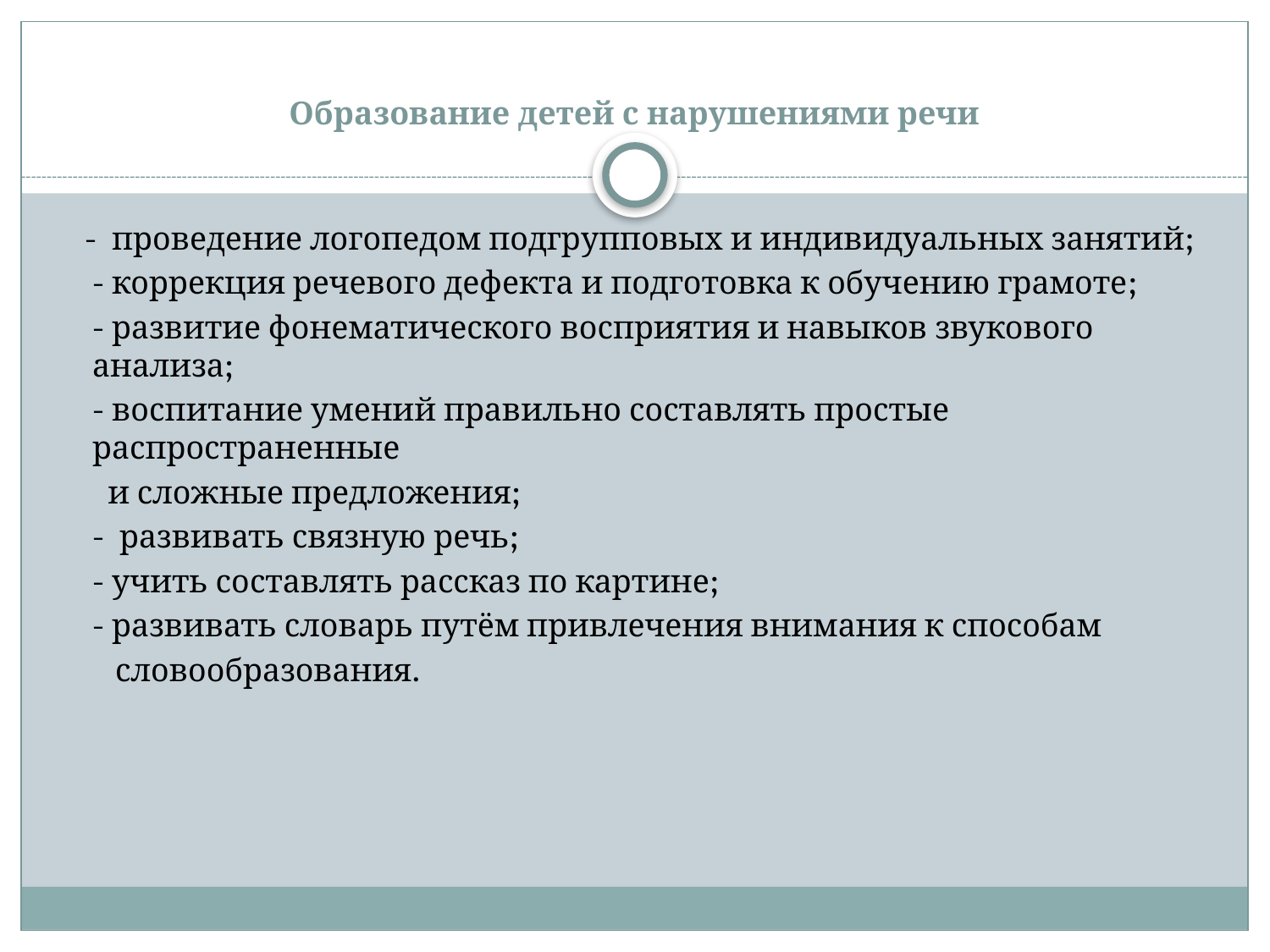

# Образование детей с нарушениями речи
    -  проведение логопедом подгрупповых и индивидуальных занятий;
     - коррекция речевого дефекта и подготовка к обучению грамоте;
     - развитие фонематического восприятия и навыков звукового анализа;
     - воспитание умений правильно составлять простые распространенные
       и сложные предложения;
     -  развивать связную речь;
     - учить составлять рассказ по картине;
     - развивать словарь путём привлечения внимания к способам
        словообразования.